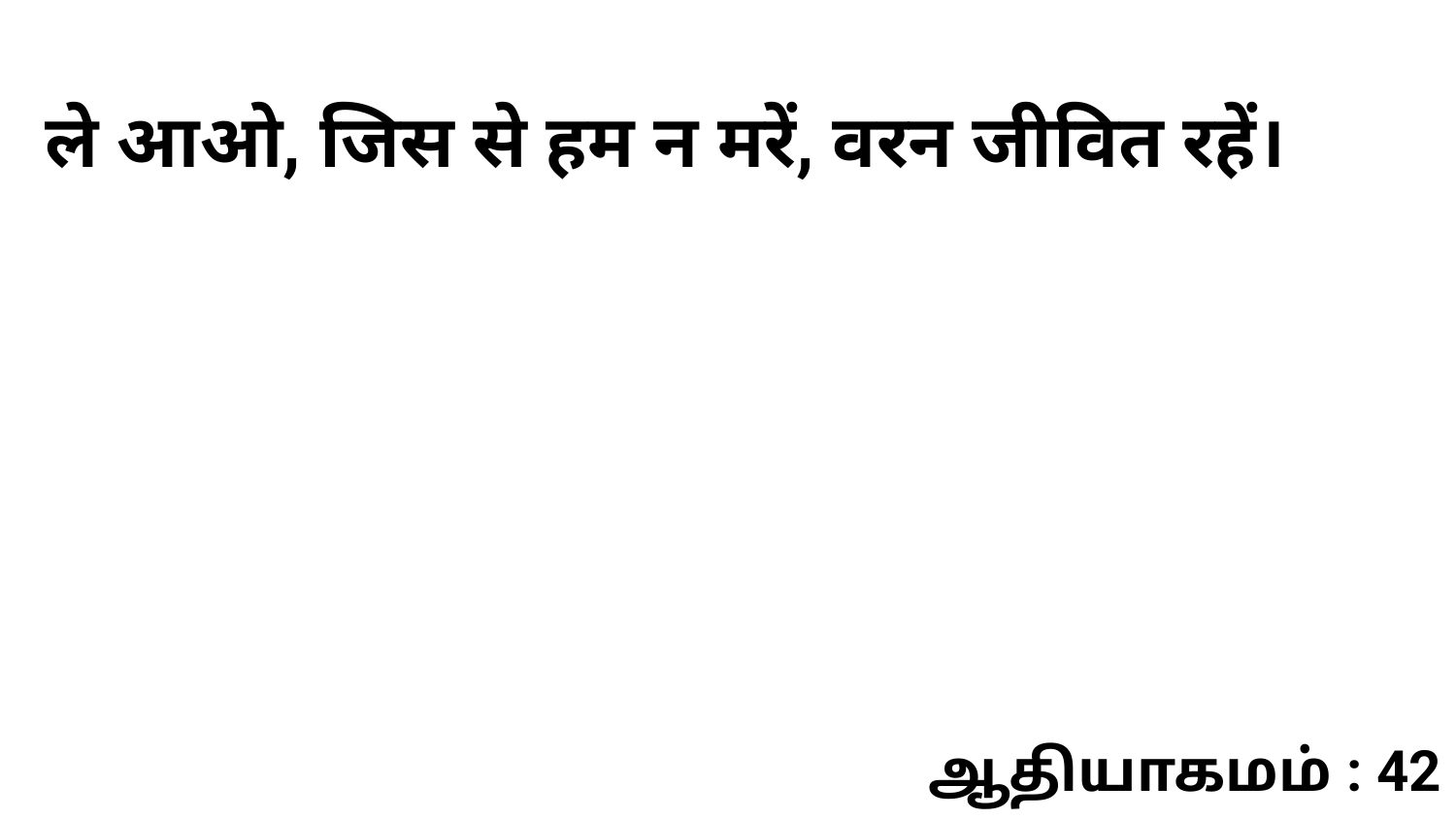

ले आओ, जिस से हम न मरें, वरन जीवित रहें।
ஆதியாகமம் : 42